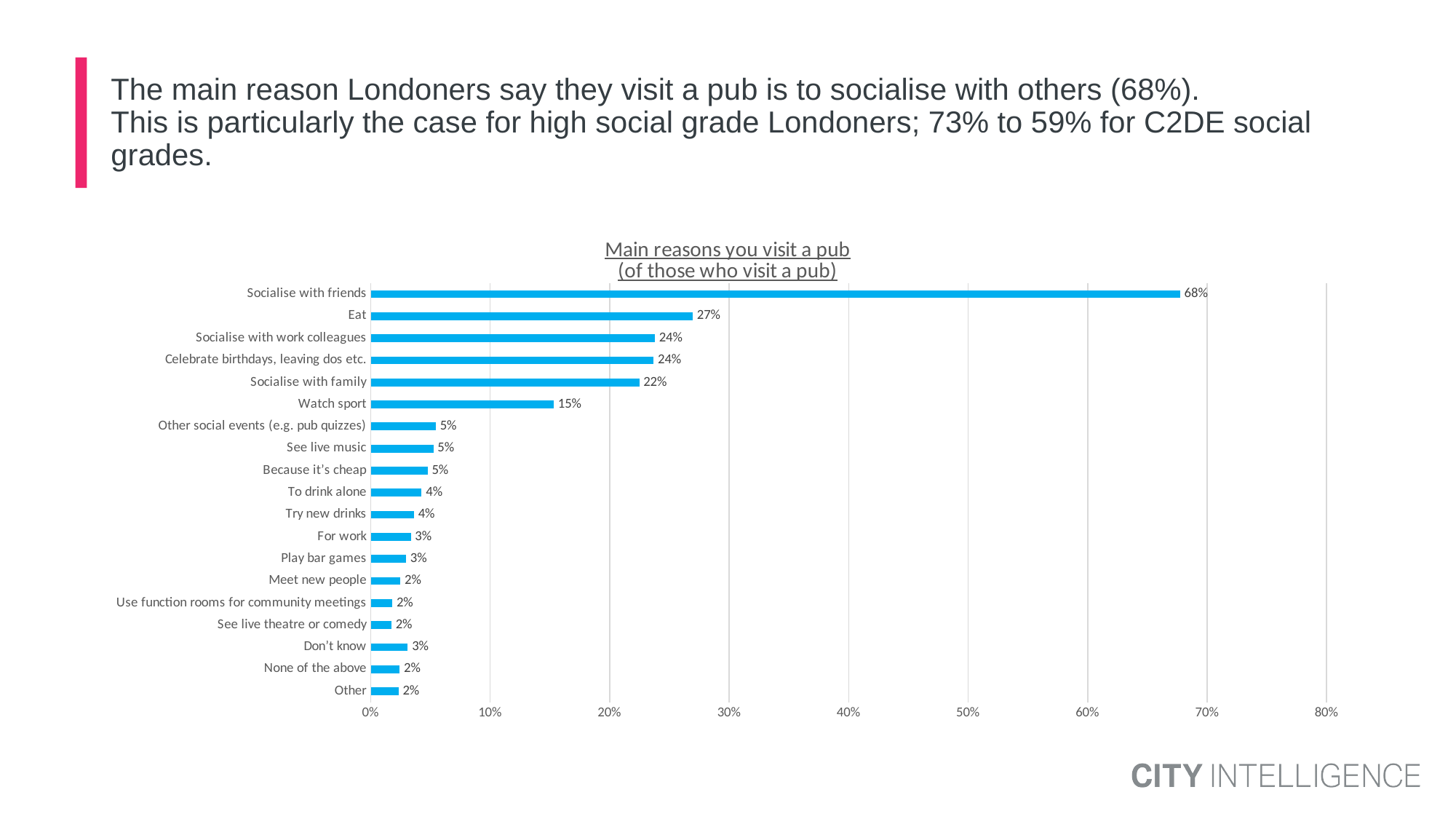

# The main reason Londoners say they visit a pub is to socialise with others (68%). This is particularly the case for high social grade Londoners; 73% to 59% for C2DE social grades.

### Chart: Main reasons you visit a pub
(of those who visit a pub)

| Category |  |
|---|---|
| Other | 0.0232 |
| None of the above | 0.0242 |
| Don’t know | 0.031 |
| See live theatre or comedy | 0.0172 |
| Use function rooms for community meetings | 0.018000000000000002 |
| Meet new people | 0.024900000000000002 |
| Play bar games | 0.0296 |
| For work | 0.0335 |
| Try new drinks | 0.0362 |
| To drink alone | 0.0426 |
| Because it’s cheap | 0.047599999999999996 |
| See live music | 0.0524 |
| Other social events (e.g. pub quizzes) | 0.054400000000000004 |
| Watch sport | 0.1531 |
| Socialise with family | 0.22469999999999998 |
| Celebrate birthdays, leaving dos etc. | 0.23670000000000002 |
| Socialise with work colleagues | 0.2378 |
| Eat | 0.26940000000000003 |
| Socialise with friends | 0.6774 |